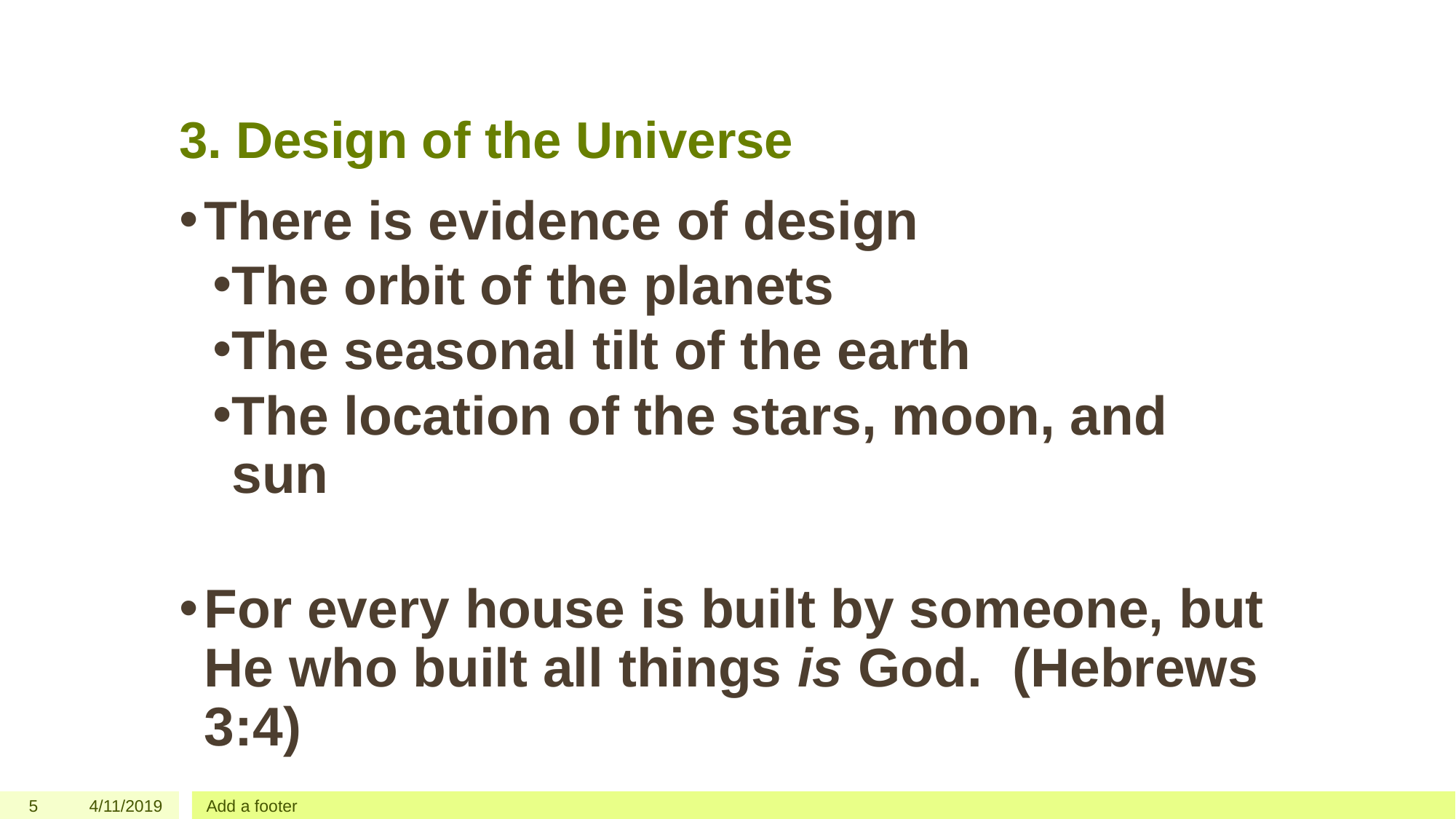

# 3. Design of the Universe
There is evidence of design
The orbit of the planets
The seasonal tilt of the earth
The location of the stars, moon, and sun
For every house is built by someone, but He who built all things is God.  (Hebrews 3:4)

5
4/11/2019
Add a footer